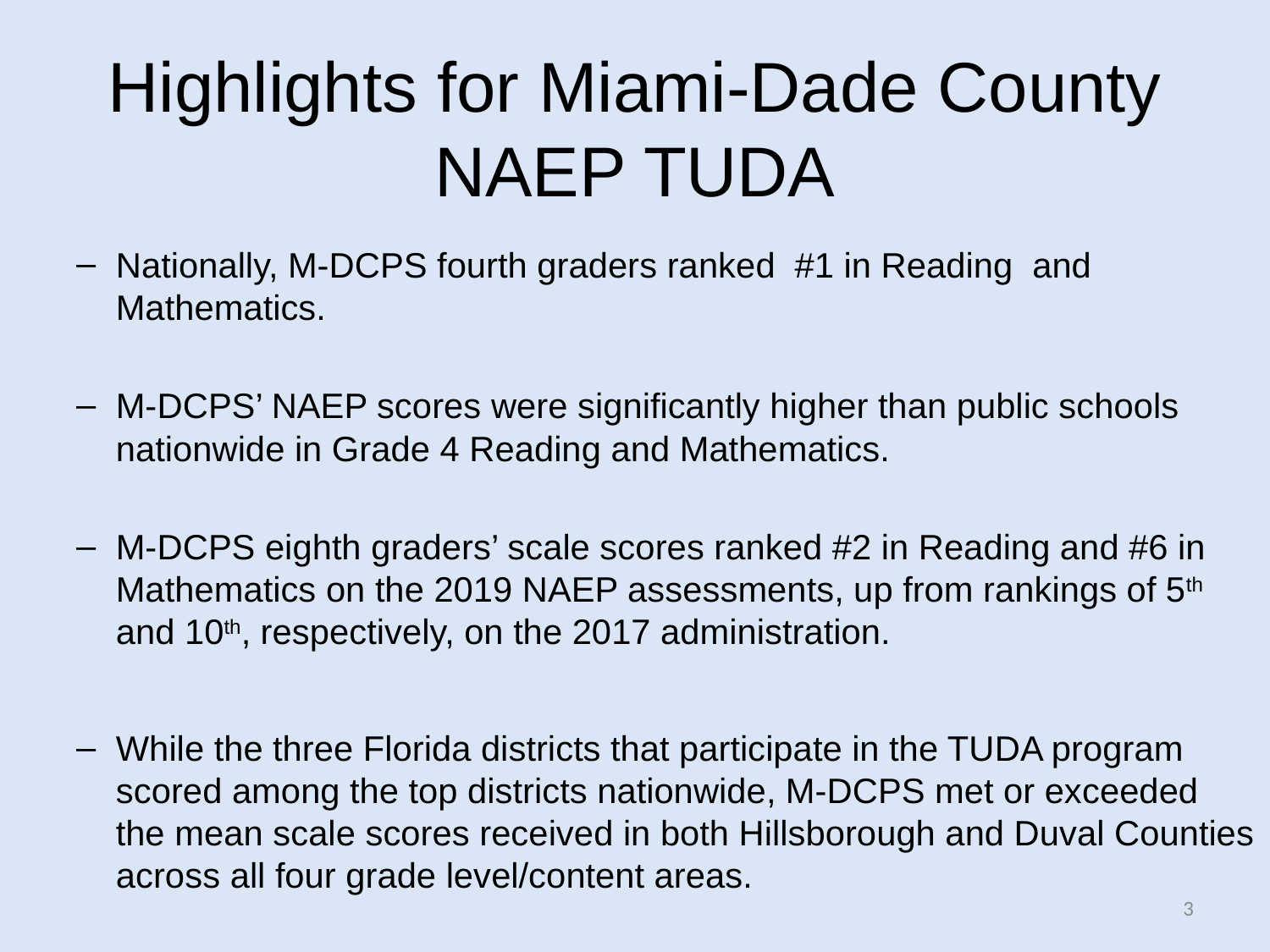

# Highlights for Miami-Dade County NAEP TUDA
Nationally, M-DCPS fourth graders ranked  #1 in Reading  and Mathematics.

M-DCPS’ NAEP scores were significantly higher than public schools nationwide in Grade 4 Reading and Mathematics.

M-DCPS eighth graders’ scale scores ranked #2 in Reading and #6 in Mathematics on the 2019 NAEP assessments, up from rankings of 5th and 10th, respectively, on the 2017 administration.

While the three Florida districts that participate in the TUDA program scored among the top districts nationwide, M-DCPS met or exceeded the mean scale scores received in both Hillsborough and Duval Counties across all four grade level/content areas.

3